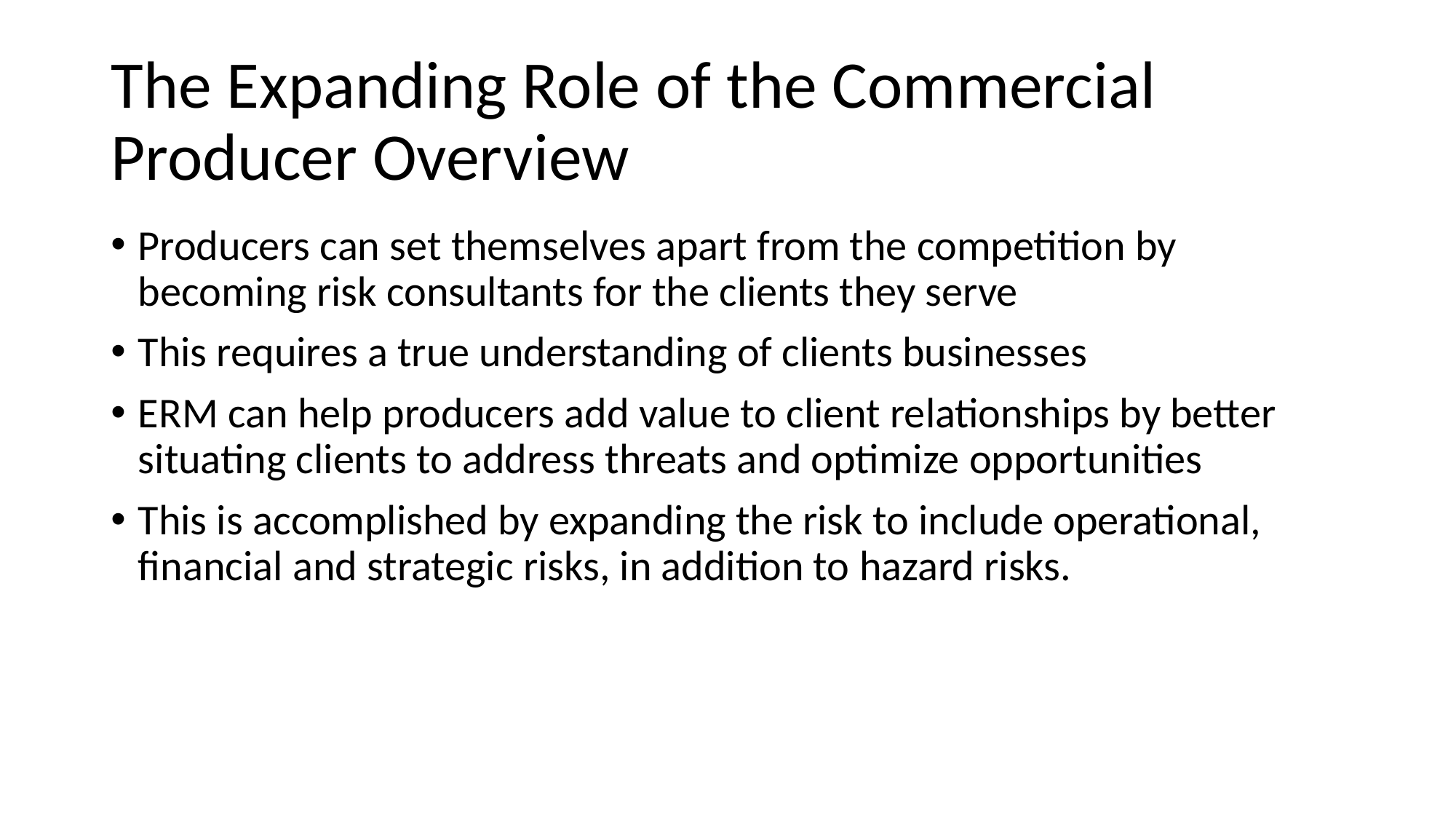

# The Expanding Role of the Commercial Producer Overview
Producers can set themselves apart from the competition by becoming risk consultants for the clients they serve
This requires a true understanding of clients businesses
ERM can help producers add value to client relationships by better situating clients to address threats and optimize opportunities
This is accomplished by expanding the risk to include operational, financial and strategic risks, in addition to hazard risks.